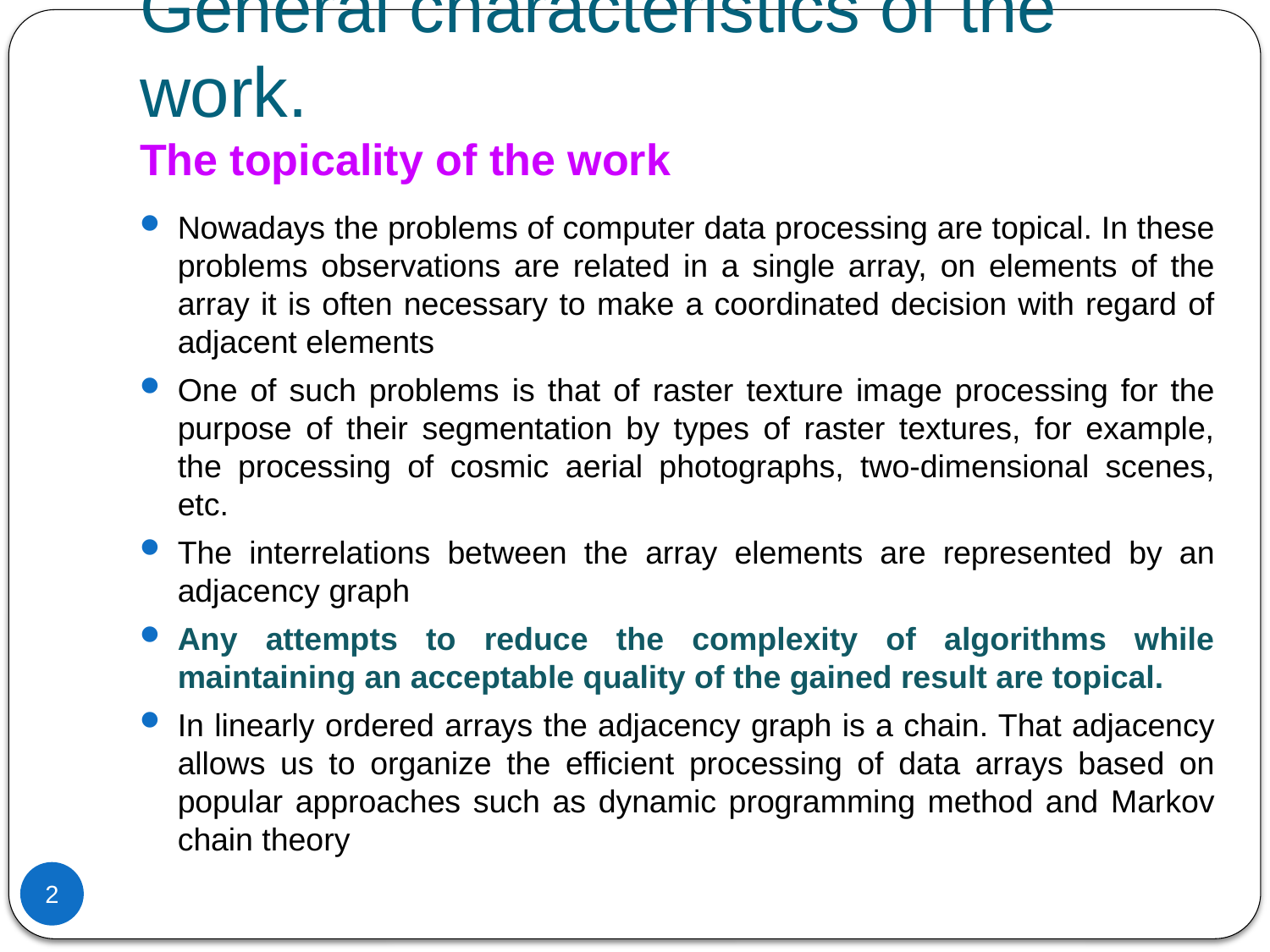

# General characteristics of the work. The topicality of the work
Nowadays the problems of computer data processing are topical. In these problems observations are related in a single array, on elements of the array it is often necessary to make a coordinated decision with regard of adjacent elements
One of such problems is that of raster texture image processing for the purpose of their segmentation by types of raster textures, for example, the processing of cosmic aerial photographs, two-dimensional scenes, etc.
The interrelations between the array elements are represented by an adjacency graph
Any attempts to reduce the complexity of algorithms while maintaining an acceptable quality of the gained result are topical.
In linearly ordered arrays the adjacency graph is a chain. That adjacency allows us to organize the efficient processing of data arrays based on popular approaches such as dynamic programming method and Markov chain theory

2